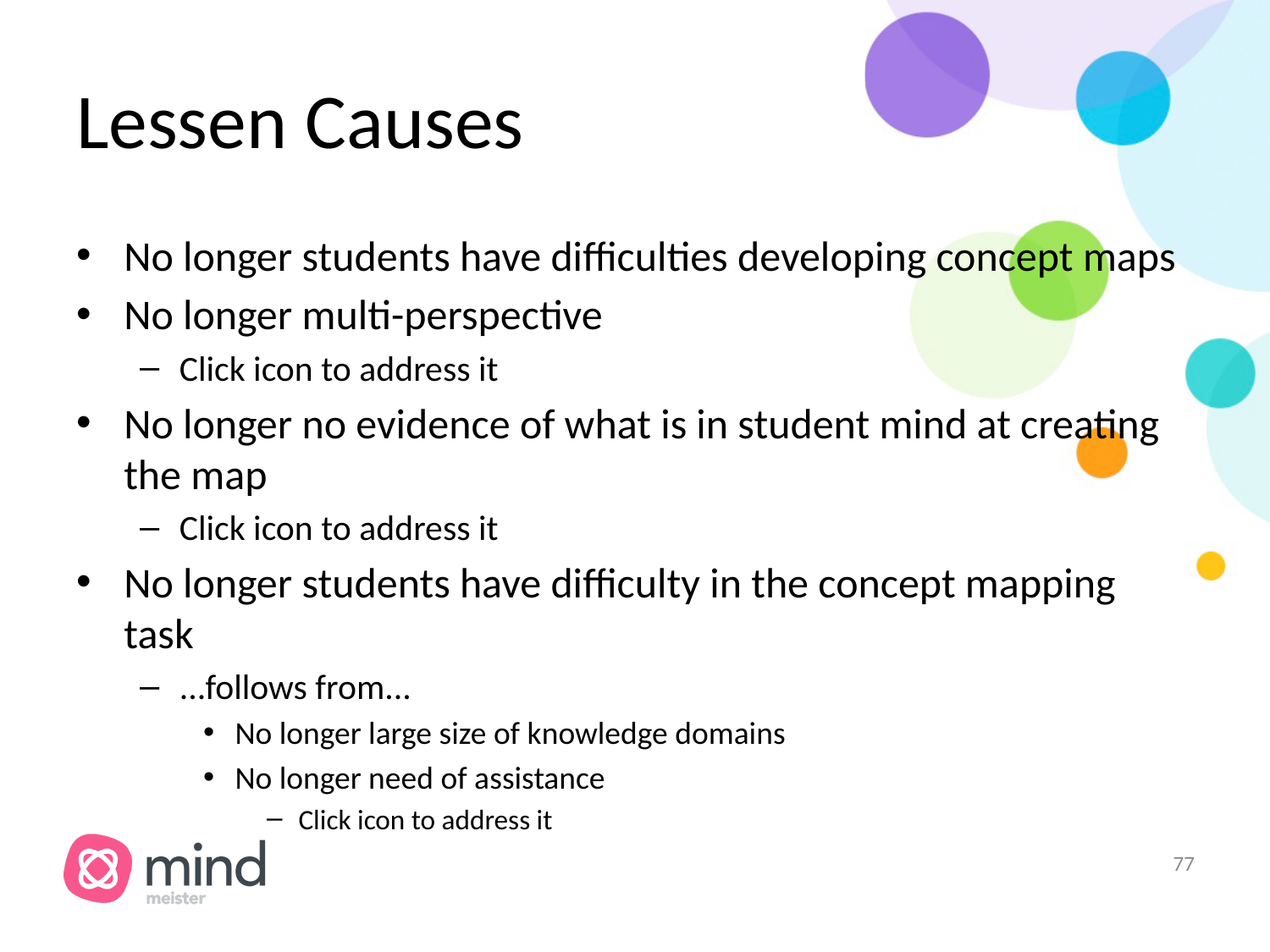

# Lessen Causes
No longer students have difficulties developing concept maps
No longer multi-perspective
Click icon to address it
No longer no evidence of what is in student mind at creating the map
Click icon to address it
No longer students have difficulty in the concept mapping task
...follows from...
No longer large size of knowledge domains
No longer need of assistance
Click icon to address it
77